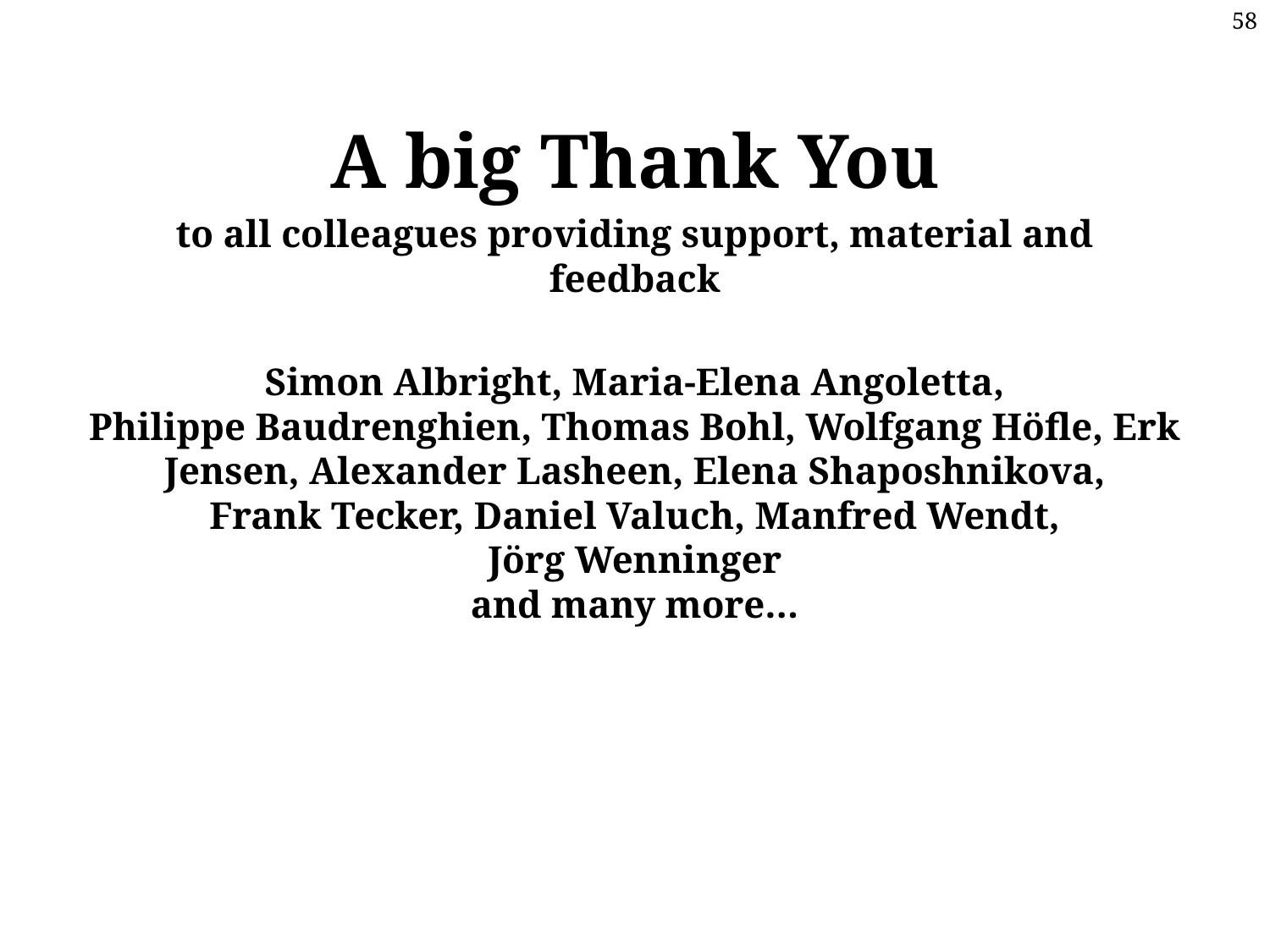

A big Thank You
to all colleagues providing support, material and feedback

Simon Albright, Maria-Elena Angoletta, Philippe Baudrenghien, Thomas Bohl, Wolfgang Höfle, Erk Jensen, Alexander Lasheen, Elena Shaposhnikova, Frank Tecker, Daniel Valuch, Manfred Wendt, Jörg Wenninger
and many more…